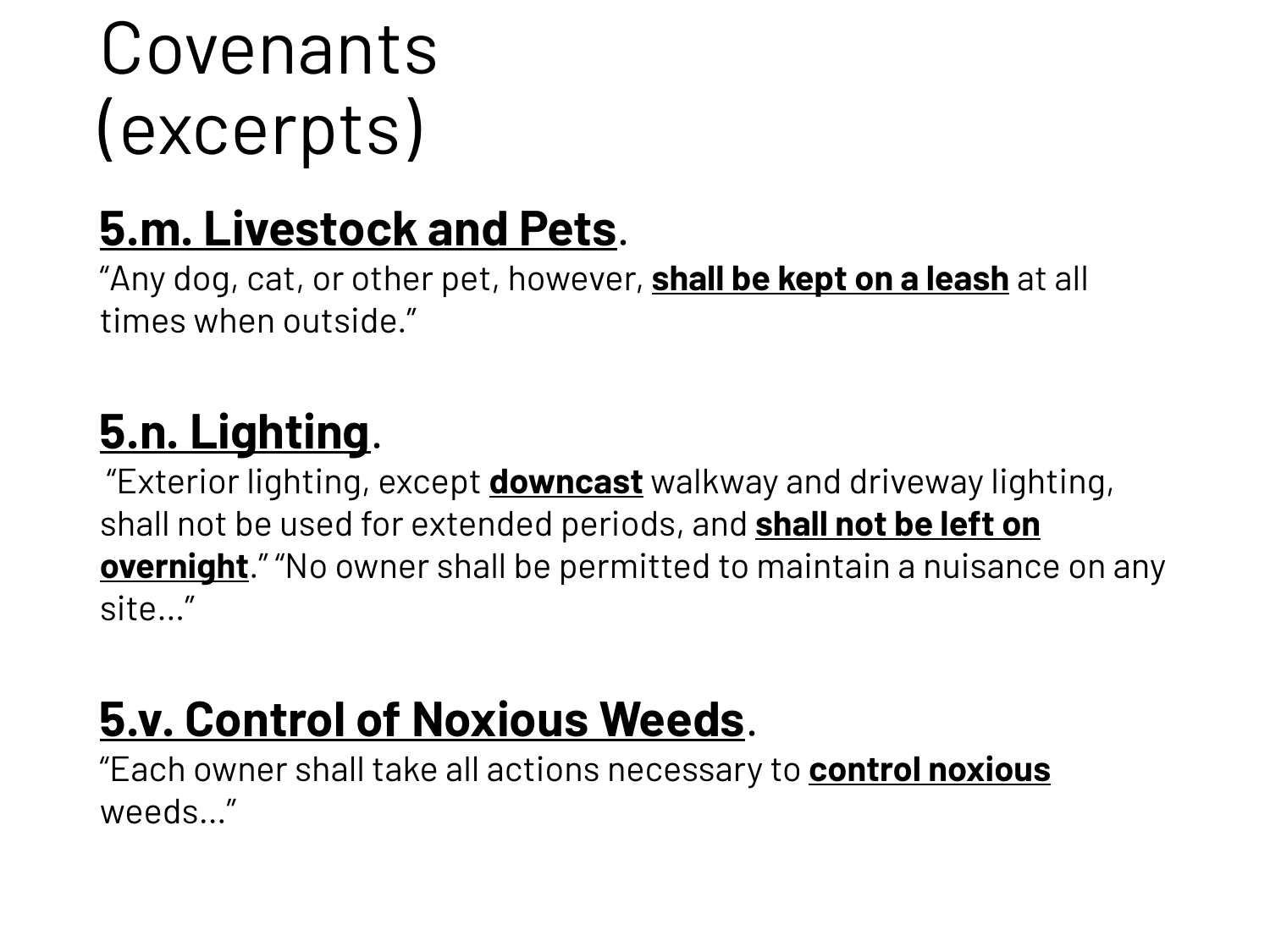

# Covenants (excerpts)
5.m. Livestock and Pets.
“Any dog, cat, or other pet, however, shall be kept on a leash at all times when outside.”

5.n. Lighting.
 “Exterior lighting, except downcast walkway and driveway lighting, shall not be used for extended periods, and shall not be left on overnight.” “No owner shall be permitted to maintain a nuisance on any site…”

5.v. Control of Noxious Weeds.
“Each owner shall take all actions necessary to control noxious weeds…”